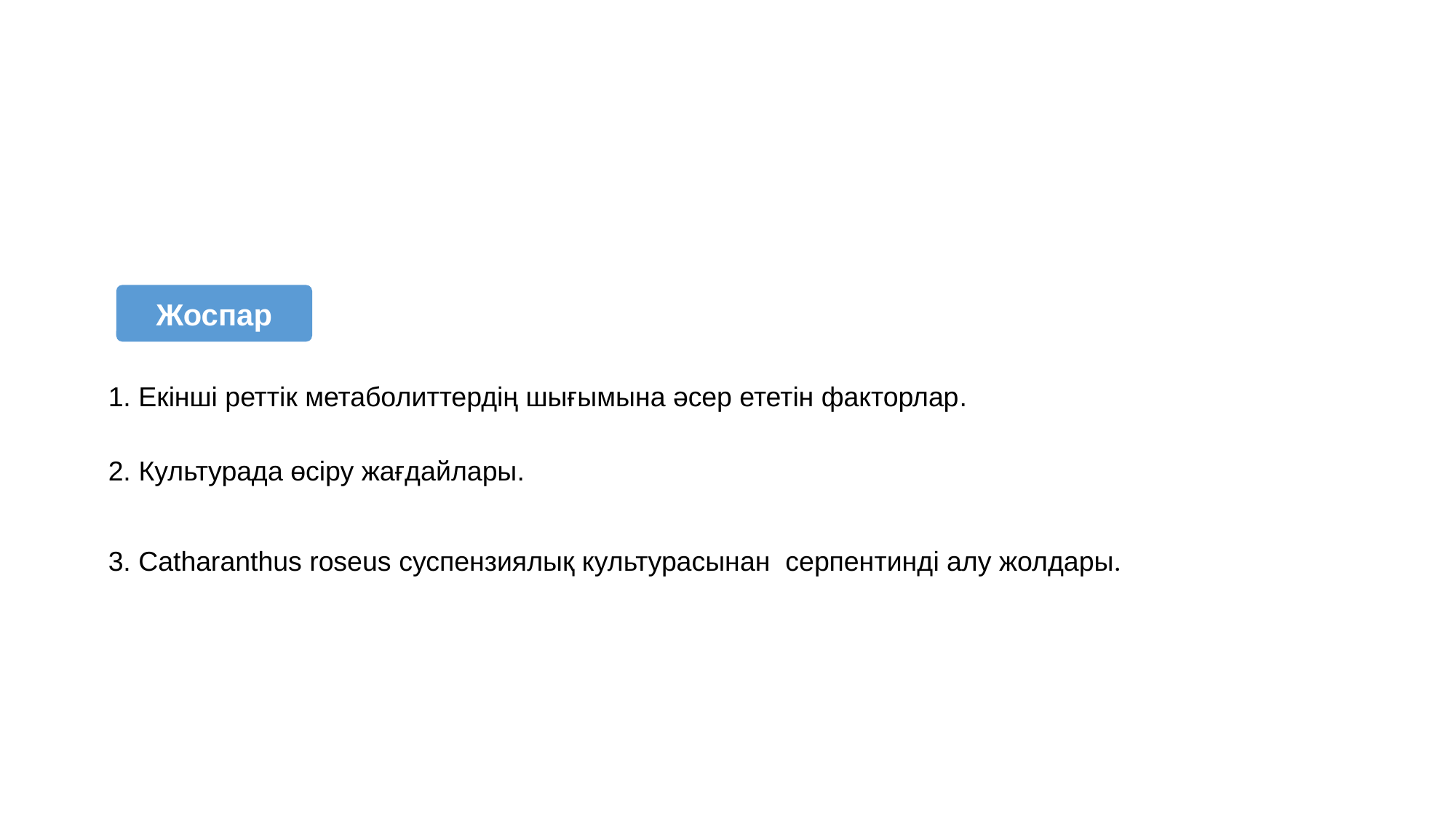

Жоспар
1. Екінші реттік метаболиттердің шығымына әсер ететін факторлар.
2. Культурада өсіру жағдайлары.
3. Catharanthus roseus суспензиялық культурасынан  серпентинді алу жолдары.